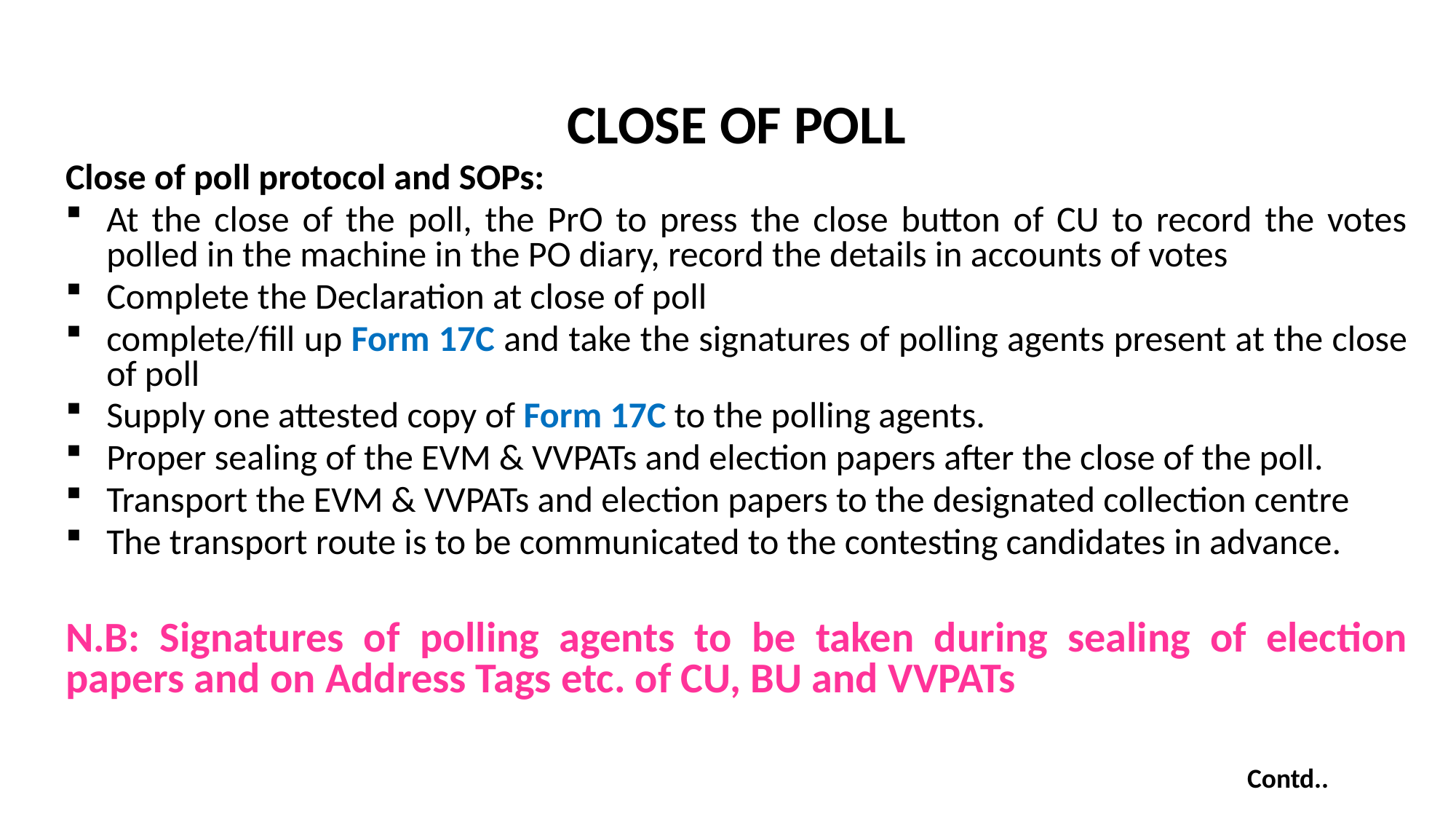

CLOSE OF POLL
Close of poll protocol and SOPs:
At the close of the poll, the PrO to press the close button of CU to record the votes polled in the machine in the PO diary, record the details in accounts of votes
Complete the Declaration at close of poll
complete/fill up Form 17C and take the signatures of polling agents present at the close of poll
Supply one attested copy of Form 17C to the polling agents.
Proper sealing of the EVM & VVPATs and election papers after the close of the poll.
Transport the EVM & VVPATs and election papers to the designated collection centre
The transport route is to be communicated to the contesting candidates in advance.

N.B: Signatures of polling agents to be taken during sealing of election papers and on Address Tags etc. of CU, BU and VVPATs
# CLOSE OF POLL
Contd..